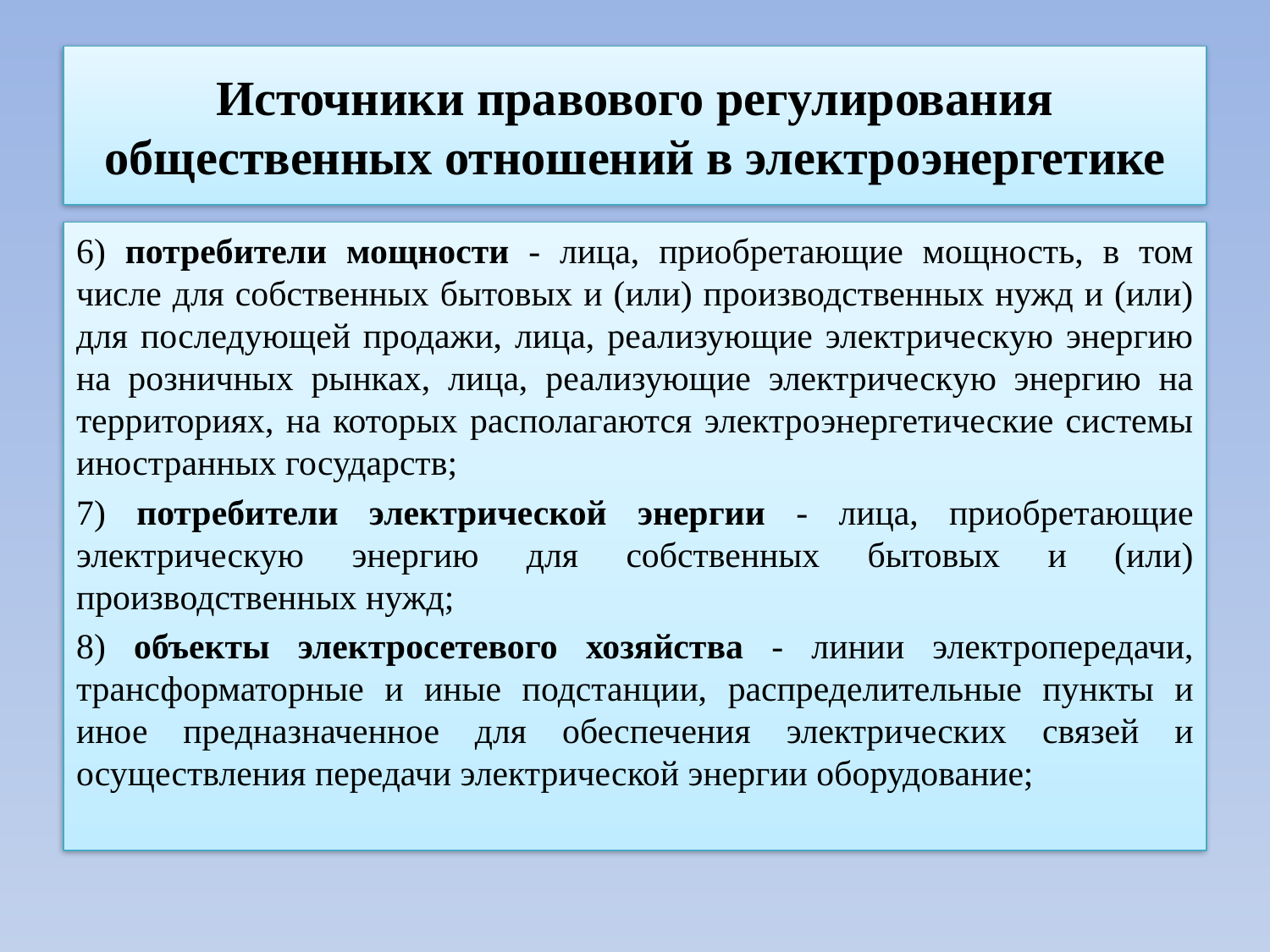

# Источники правового регулирования общественных отношений в электроэнергетике
6) потребители мощности - лица, приобретающие мощность, в том числе для собственных бытовых и (или) производственных нужд и (или) для последующей продажи, лица, реализующие электрическую энергию на розничных рынках, лица, реализующие электрическую энергию на территориях, на которых располагаются электроэнергетические системы иностранных государств;
7) потребители электрической энергии - лица, приобретающие электрическую энергию для собственных бытовых и (или) производственных нужд;
8) объекты электросетевого хозяйства - линии электропередачи, трансформаторные и иные подстанции, распределительные пункты и иное предназначенное для обеспечения электрических связей и осуществления передачи электрической энергии оборудование;